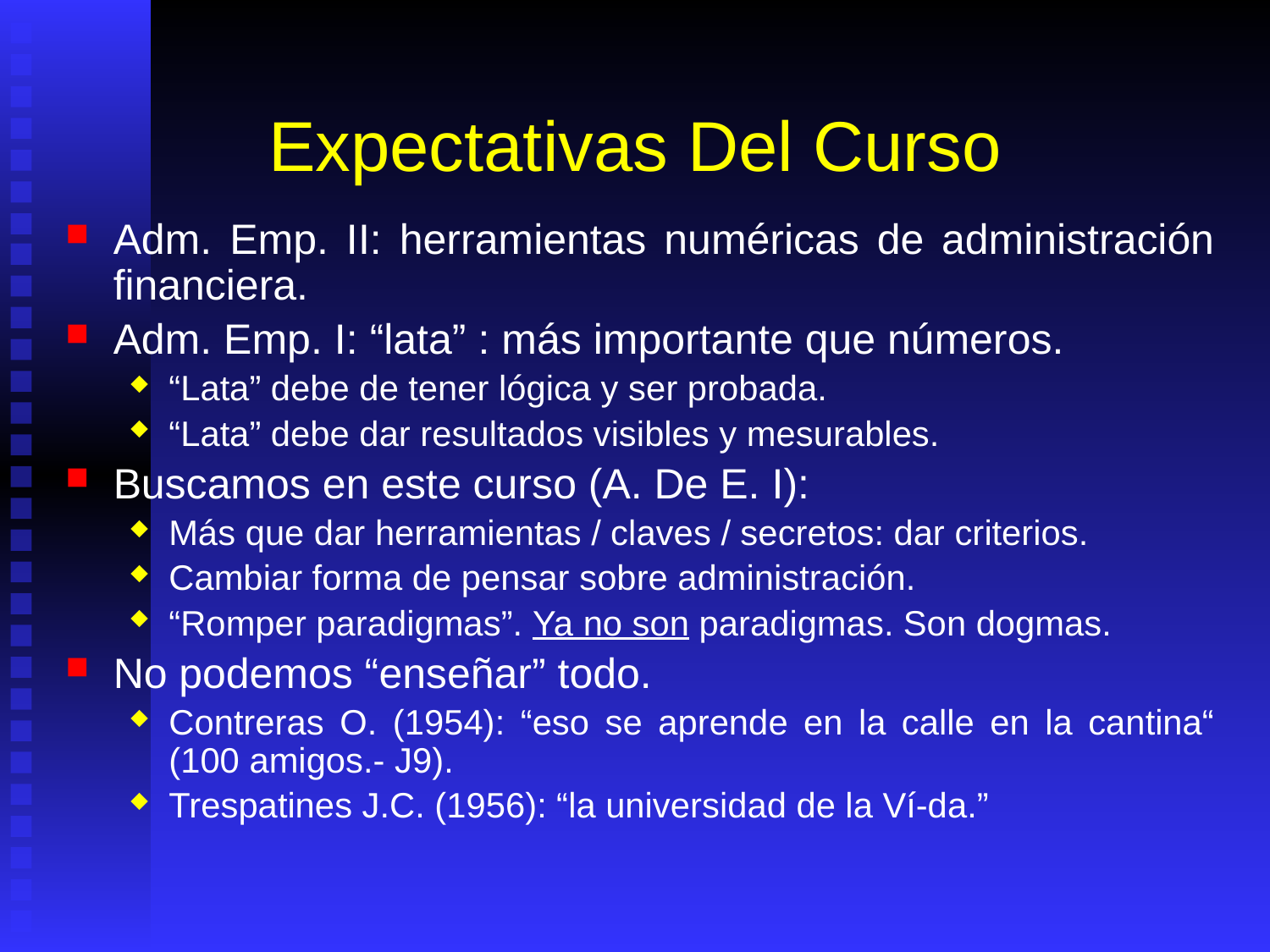

# Expectativas Del Curso
Adm. Emp. II: herramientas numéricas de administración financiera.
Adm. Emp. I: “lata” : más importante que números.
“Lata” debe de tener lógica y ser probada.
“Lata” debe dar resultados visibles y mesurables.
Buscamos en este curso (A. De E. I):
Más que dar herramientas / claves / secretos: dar criterios.
Cambiar forma de pensar sobre administración.
“Romper paradigmas”. Ya no son paradigmas. Son dogmas.
No podemos “enseñar” todo.
Contreras O. (1954): “eso se aprende en la calle en la cantina“ (100 amigos.- J9).
Trespatines J.C. (1956): “la universidad de la Ví-da.”